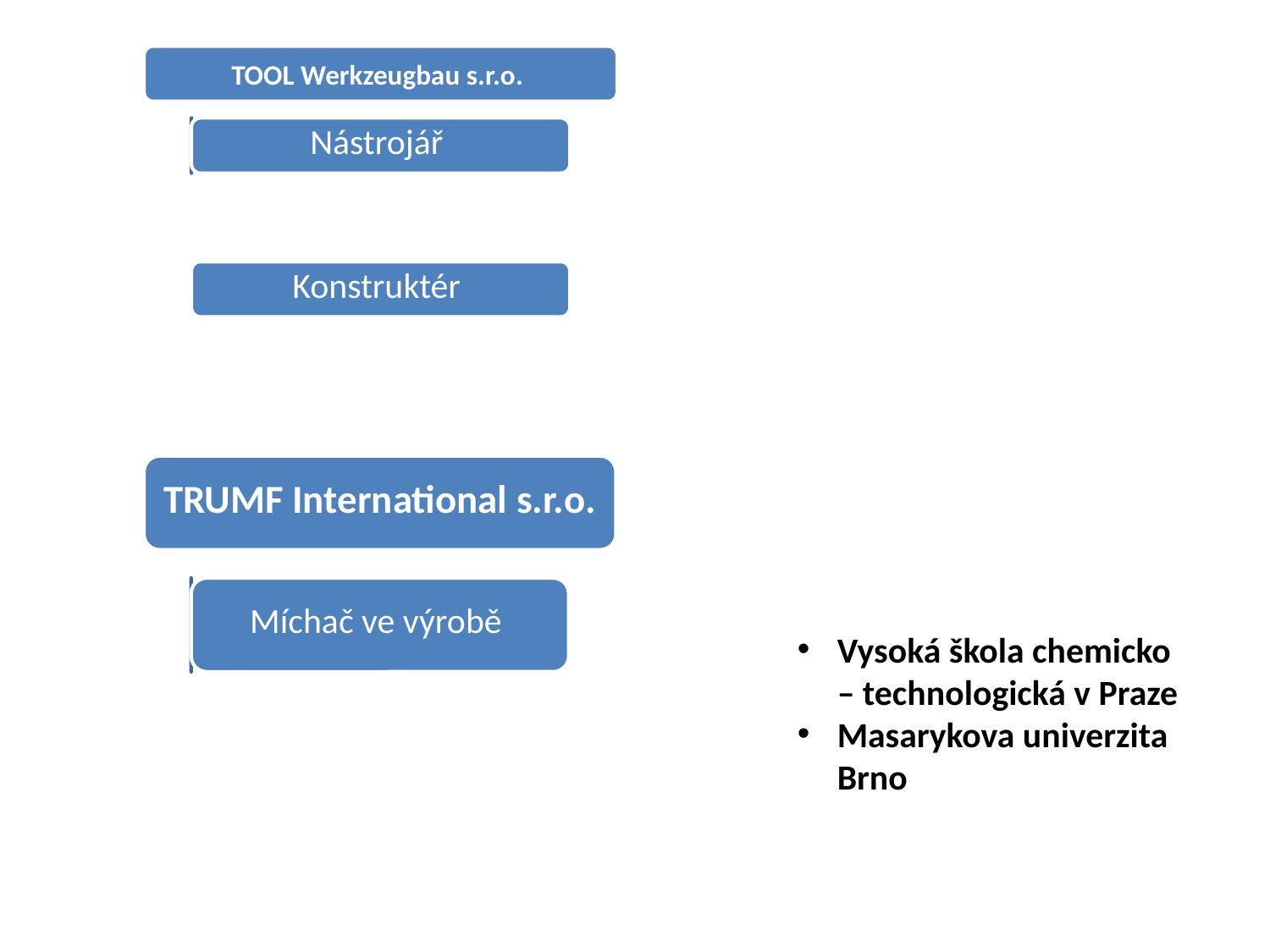

TOOL Werkzeugbau s.r.o.
Nástrojář
Konstruktér

Vysoká škola chemicko – technologická v Praze
Masarykova univerzita Brno

TRUMF International s.r.o.
Míchač ve výrobě